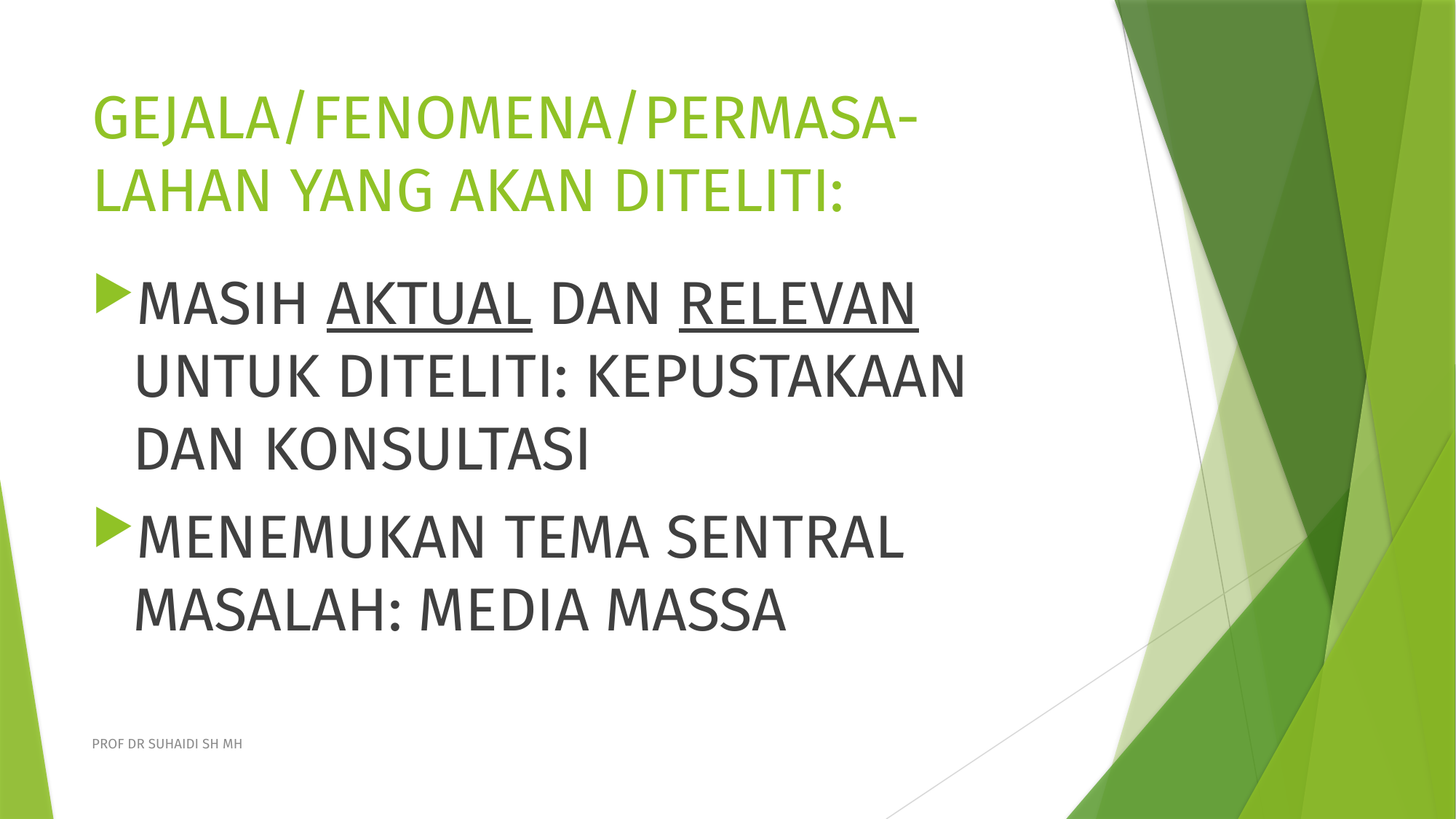

# GEJALA/FENOMENA/PERMASA-LAHAN YANG AKAN DITELITI:
MASIH AKTUAL DAN RELEVAN UNTUK DITELITI: KEPUSTAKAAN DAN KONSULTASI
MENEMUKAN TEMA SENTRAL MASALAH: MEDIA MASSA

PROF DR SUHAIDI SH MH